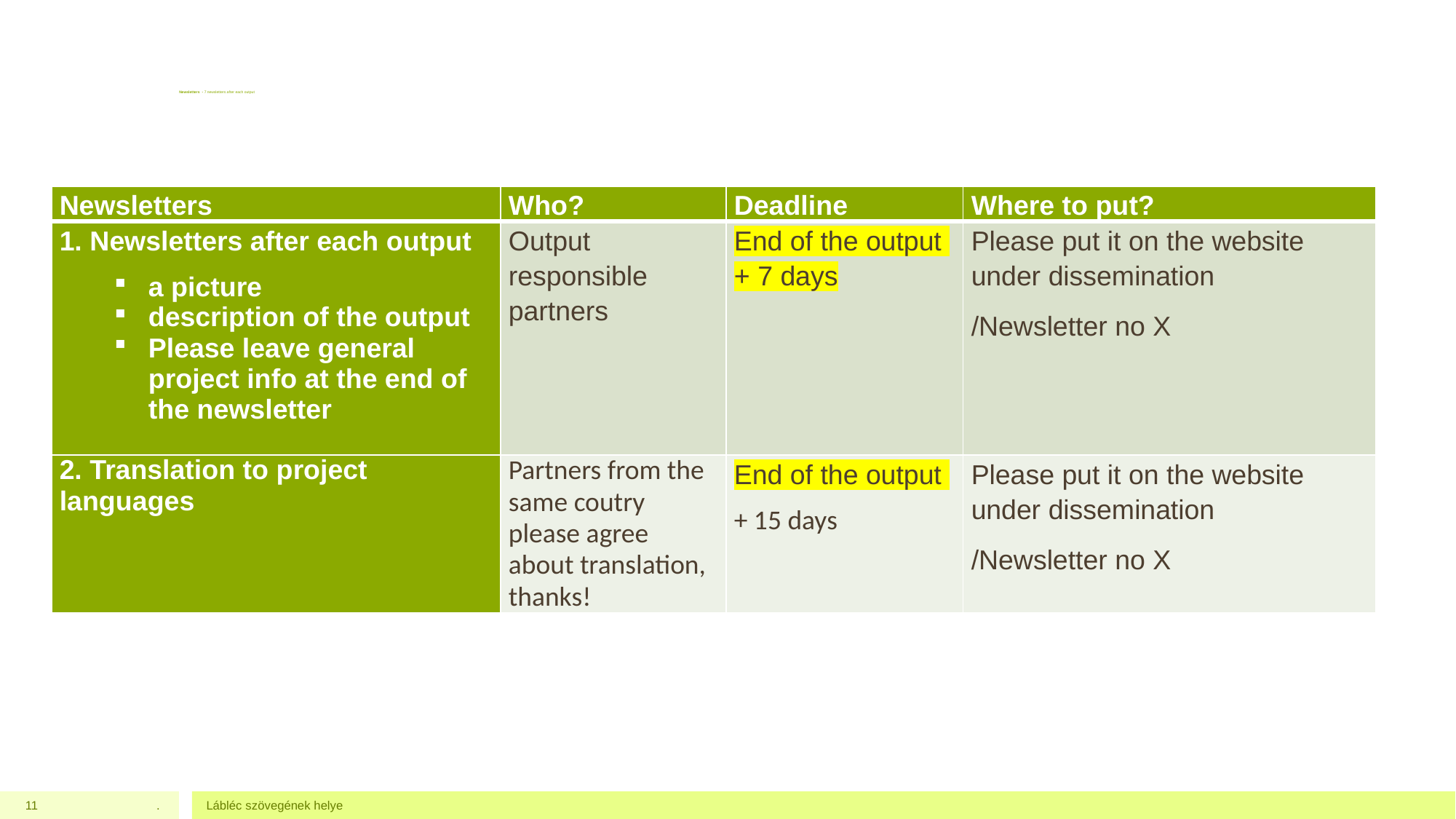

# Newsletters  - 7 newsletters after each output
| Newsletters | Who? | Deadline | Where to put? |
| --- | --- | --- | --- |
| 1. Newsletters after each output a picture description of the output Please leave general project info at the end of the newsletter | Output responsible partners | End of the output + 7 days | Please put it on the website under dissemination /Newsletter no X |
| 2. Translation to project languages | Partners from the same coutry please agree about translation, thanks! | End of the output + 15 days | Please put it on the website under dissemination /Newsletter no X |
11
.
Lábléc szövegének helye